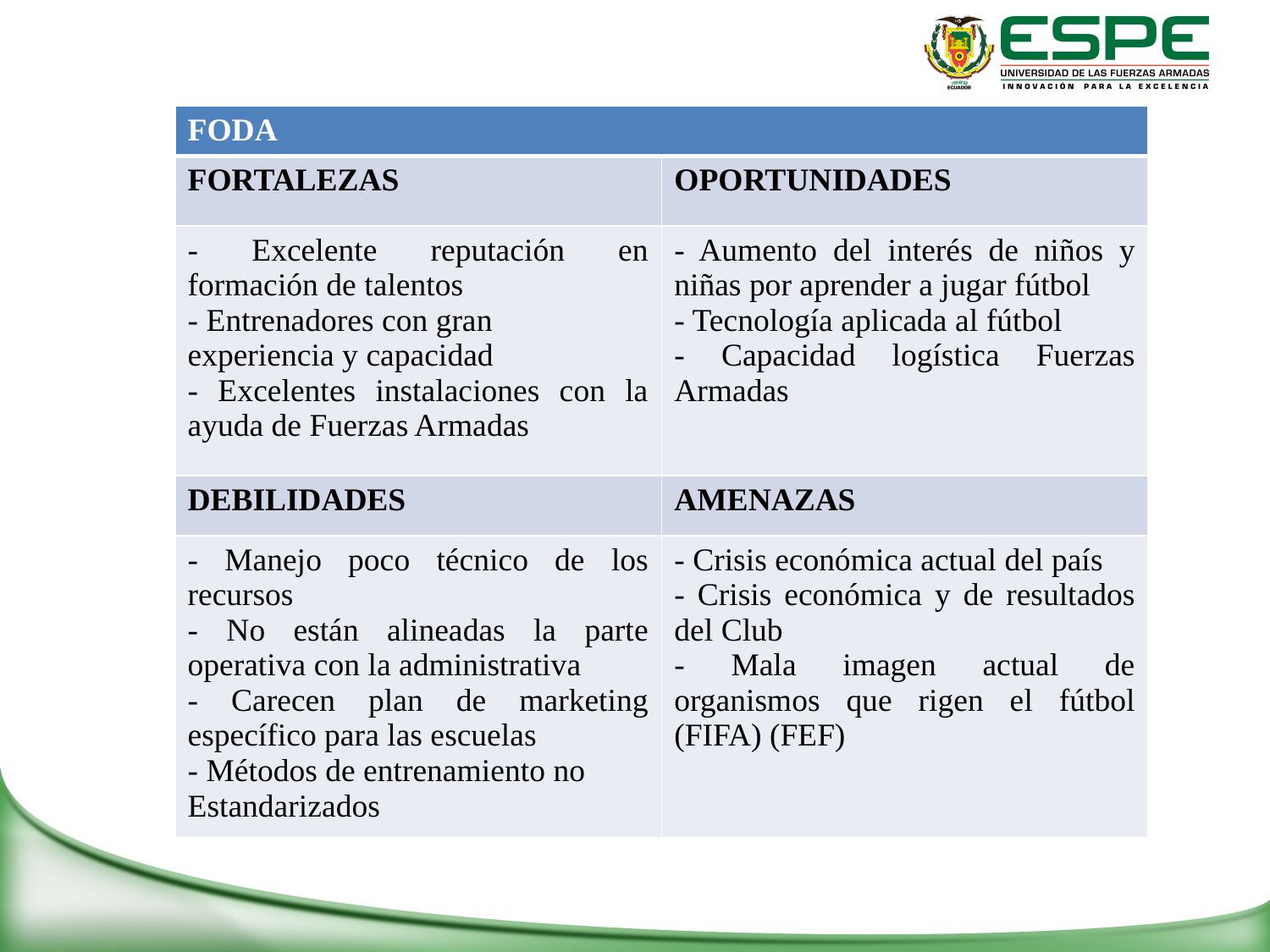

| FODA |  |
| --- | --- |
| FORTALEZAS | OPORTUNIDADES |
| - Excelente reputación en formación de talentos - Entrenadores con gran experiencia y capacidad - Excelentes instalaciones con la ayuda de Fuerzas Armadas | - Aumento del interés de niños y niñas por aprender a jugar fútbol - Tecnología aplicada al fútbol - Capacidad logística Fuerzas Armadas |
| DEBILIDADES | AMENAZAS |
| - Manejo poco técnico de los recursos - No están alineadas la parte operativa con la administrativa - Carecen plan de marketing específico para las escuelas - Métodos de entrenamiento no Estandarizados | - Crisis económica actual del país - Crisis económica y de resultados del Club - Mala imagen actual de organismos que rigen el fútbol (FIFA) (FEF) |